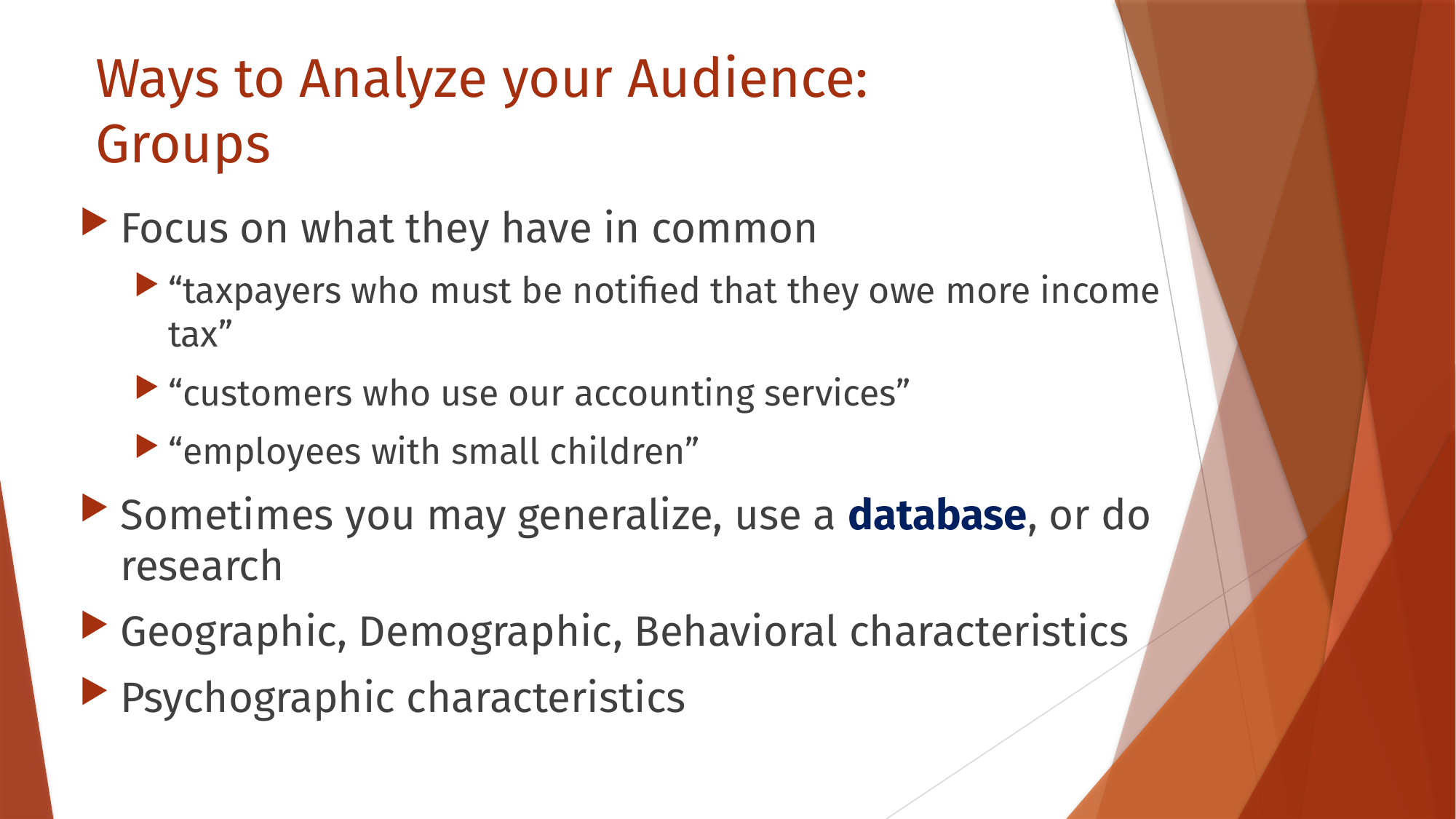

# Ways to Analyze your Audience: Groups
Focus on what they have in common
“taxpayers who must be notified that they owe more income tax”
“customers who use our accounting services”
“employees with small children”
Sometimes you may generalize, use a database, or do research
Geographic, Demographic, Behavioral characteristics
Psychographic characteristics